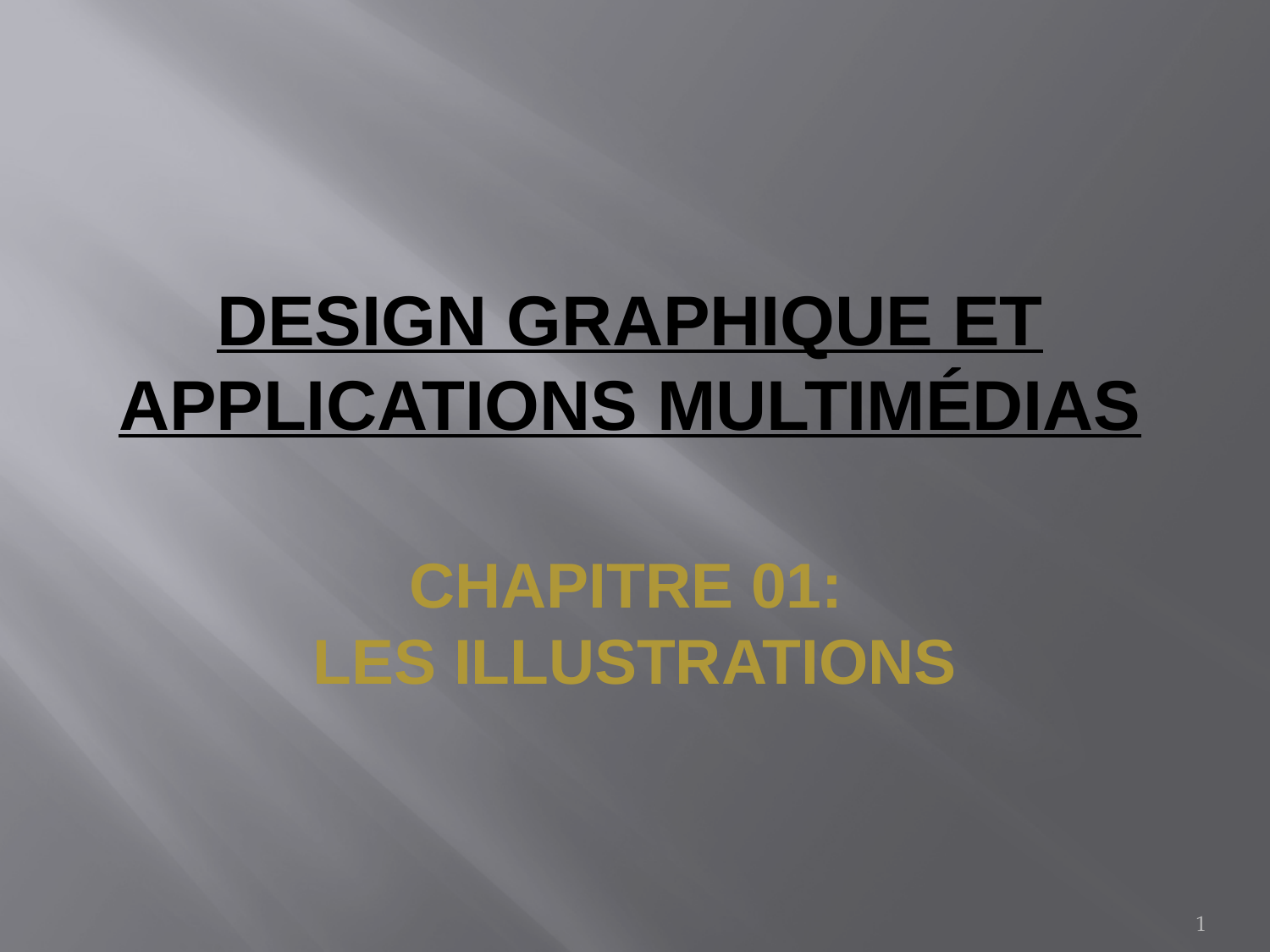

# Design graphique et applications multimédias

Chapitre 01:
Les Illustrations
1